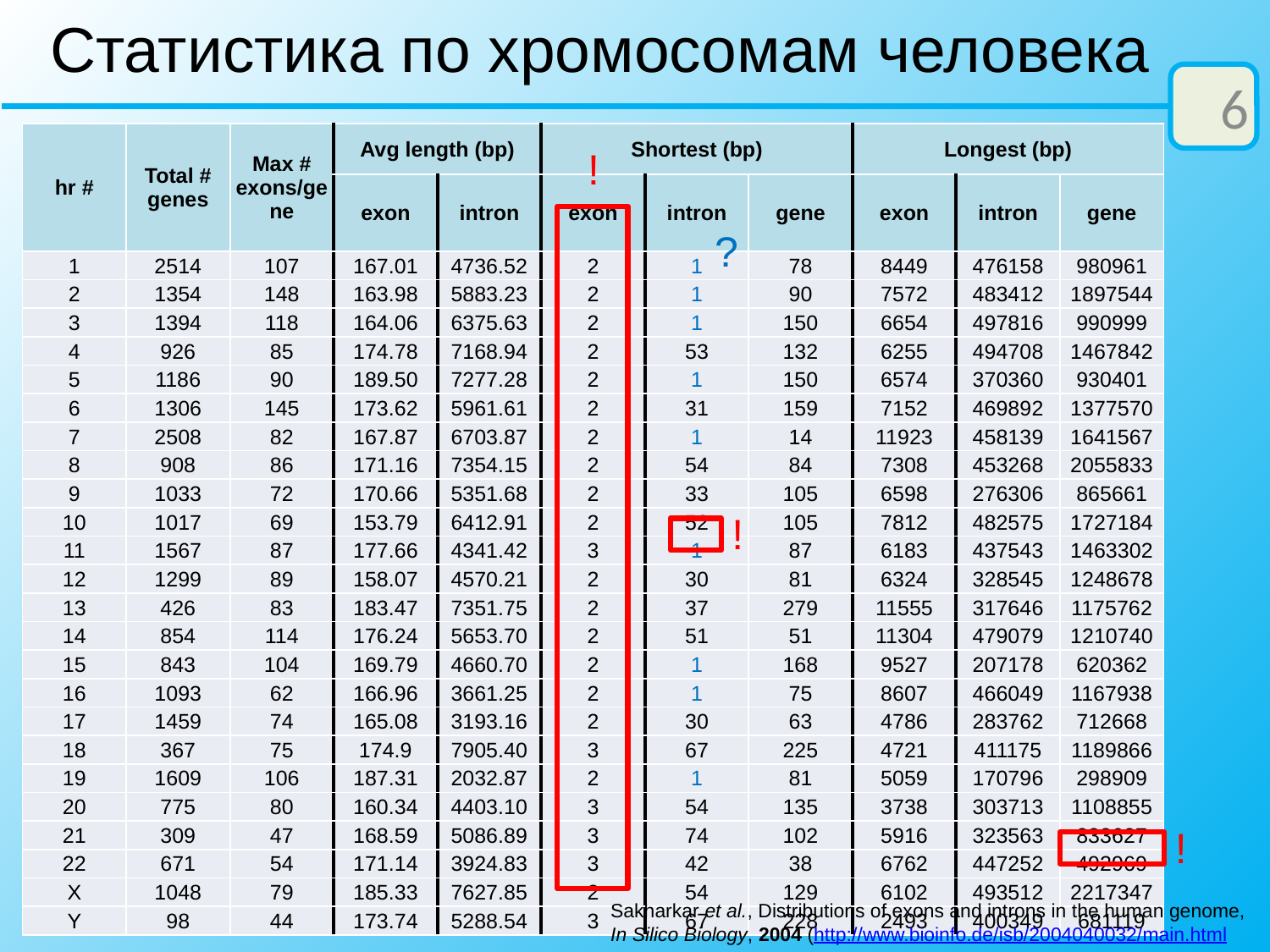

Статистика по хромосомам человека
6
| hr # | Total # genes | Max # exons/gene | Avg length (bp) |  | Shortest (bp) |  |  | Longest (bp) |  |  |
| --- | --- | --- | --- | --- | --- | --- | --- | --- | --- | --- |
|  |  |  | exon | intron | exon | intron | gene | exon | intron | gene |
| 1 | 2514 | 107 | 167.01 | 4736.52 | 2 | 1 | 78 | 8449 | 476158 | 980961 |
| 2 | 1354 | 148 | 163.98 | 5883.23 | 2 | 1 | 90 | 7572 | 483412 | 1897544 |
| 3 | 1394 | 118 | 164.06 | 6375.63 | 2 | 1 | 150 | 6654 | 497816 | 990999 |
| 4 | 926 | 85 | 174.78 | 7168.94 | 2 | 53 | 132 | 6255 | 494708 | 1467842 |
| 5 | 1186 | 90 | 189.50 | 7277.28 | 2 | 1 | 150 | 6574 | 370360 | 930401 |
| 6 | 1306 | 145 | 173.62 | 5961.61 | 2 | 31 | 159 | 7152 | 469892 | 1377570 |
| 7 | 2508 | 82 | 167.87 | 6703.87 | 2 | 1 | 14 | 11923 | 458139 | 1641567 |
| 8 | 908 | 86 | 171.16 | 7354.15 | 2 | 54 | 84 | 7308 | 453268 | 2055833 |
| 9 | 1033 | 72 | 170.66 | 5351.68 | 2 | 33 | 105 | 6598 | 276306 | 865661 |
| 10 | 1017 | 69 | 153.79 | 6412.91 | 2 | 52 | 105 | 7812 | 482575 | 1727184 |
| 11 | 1567 | 87 | 177.66 | 4341.42 | 3 | 1 | 87 | 6183 | 437543 | 1463302 |
| 12 | 1299 | 89 | 158.07 | 4570.21 | 2 | 30 | 81 | 6324 | 328545 | 1248678 |
| 13 | 426 | 83 | 183.47 | 7351.75 | 2 | 37 | 279 | 11555 | 317646 | 1175762 |
| 14 | 854 | 114 | 176.24 | 5653.70 | 2 | 51 | 51 | 11304 | 479079 | 1210740 |
| 15 | 843 | 104 | 169.79 | 4660.70 | 2 | 1 | 168 | 9527 | 207178 | 620362 |
| 16 | 1093 | 62 | 166.96 | 3661.25 | 2 | 1 | 75 | 8607 | 466049 | 1167938 |
| 17 | 1459 | 74 | 165.08 | 3193.16 | 2 | 30 | 63 | 4786 | 283762 | 712668 |
| 18 | 367 | 75 | 174.9 | 7905.40 | 3 | 67 | 225 | 4721 | 411175 | 1189866 |
| 19 | 1609 | 106 | 187.31 | 2032.87 | 2 | 1 | 81 | 5059 | 170796 | 298909 |
| 20 | 775 | 80 | 160.34 | 4403.10 | 3 | 54 | 135 | 3738 | 303713 | 1108855 |
| 21 | 309 | 47 | 168.59 | 5086.89 | 3 | 74 | 102 | 5916 | 323563 | 833627 |
| 22 | 671 | 54 | 171.14 | 3924.83 | 3 | 42 | 38 | 6762 | 447252 | 492969 |
| X | 1048 | 79 | 185.33 | 7627.85 | 2 | 54 | 129 | 6102 | 493512 | 2217347 |
| Y | 98 | 44 | 173.74 | 5288.54 | 3 | 67 | 228 | 2493 | 400349 | 681119 |
!

?
!

!

Sakharkar et al., Distributions of exons and introns in the human genome, In Silico Biology, 2004 (http://www.bioinfo.de/isb/2004040032/main.html